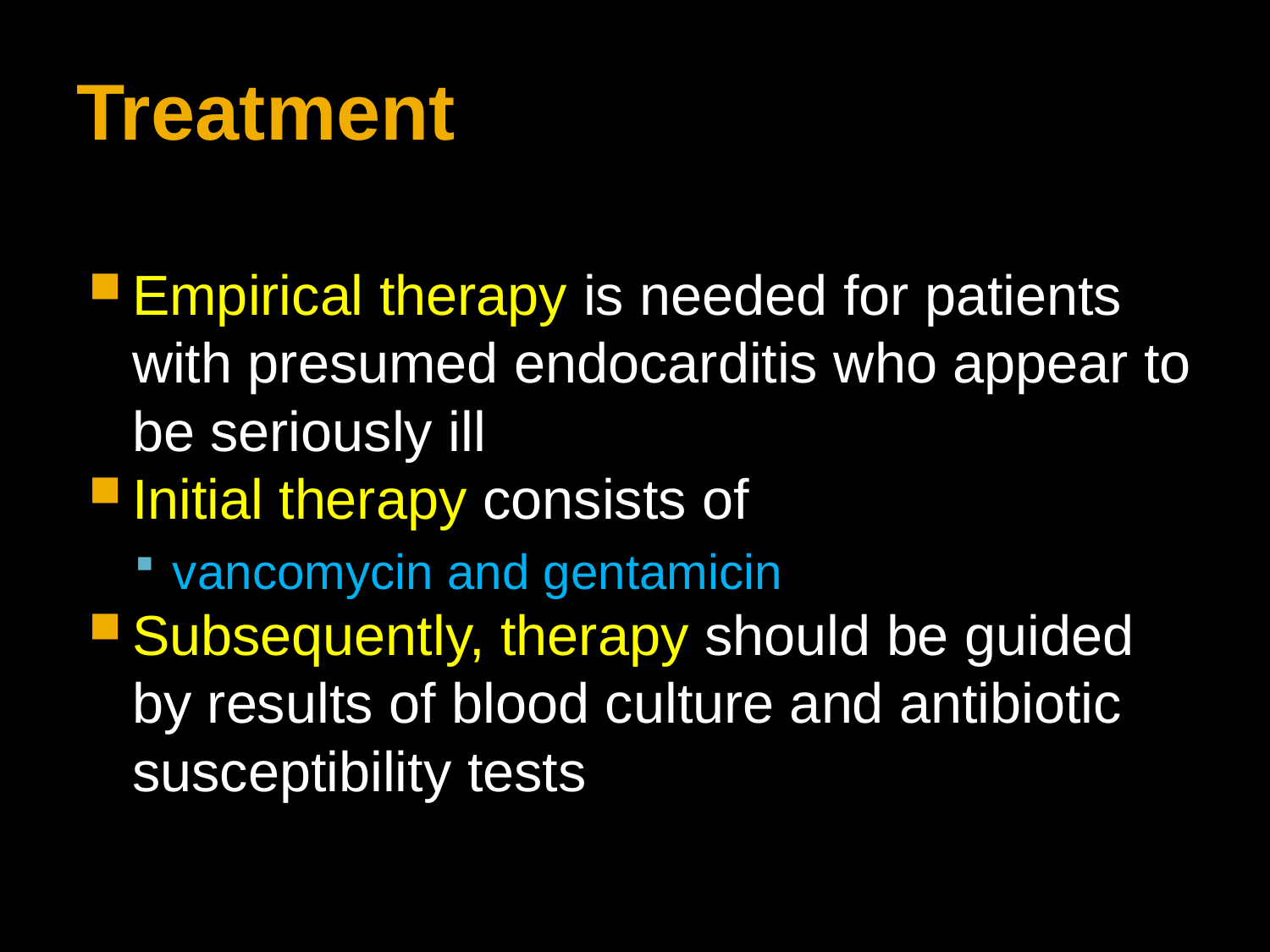

# Treatment
Empirical therapy is needed for patients with presumed endocarditis who appear to be seriously ill
Initial therapy consists of
vancomycin and gentamicin
Subsequently, therapy should be guided by results of blood culture and antibiotic susceptibility tests